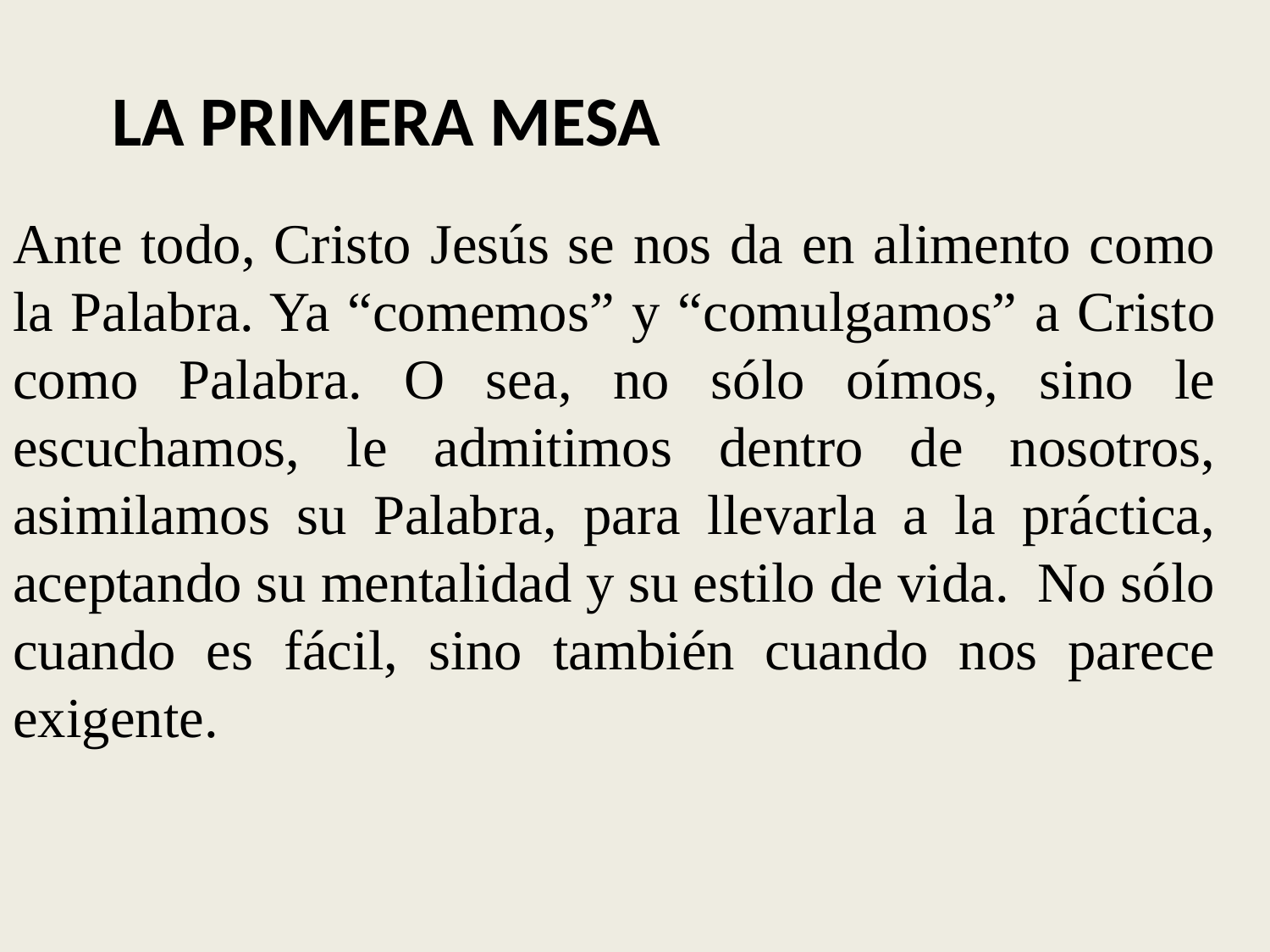

# La primera mesa
Ante todo, Cristo Jesús se nos da en alimento como la Palabra. Ya “comemos” y “comulgamos” a Cristo como Palabra. O sea, no sólo oímos, sino le escuchamos, le admitimos dentro de nosotros, asimilamos su Palabra, para llevarla a la práctica, aceptando su mentalidad y su estilo de vida.  No sólo cuando es fácil, sino también cuando nos parece exigente.